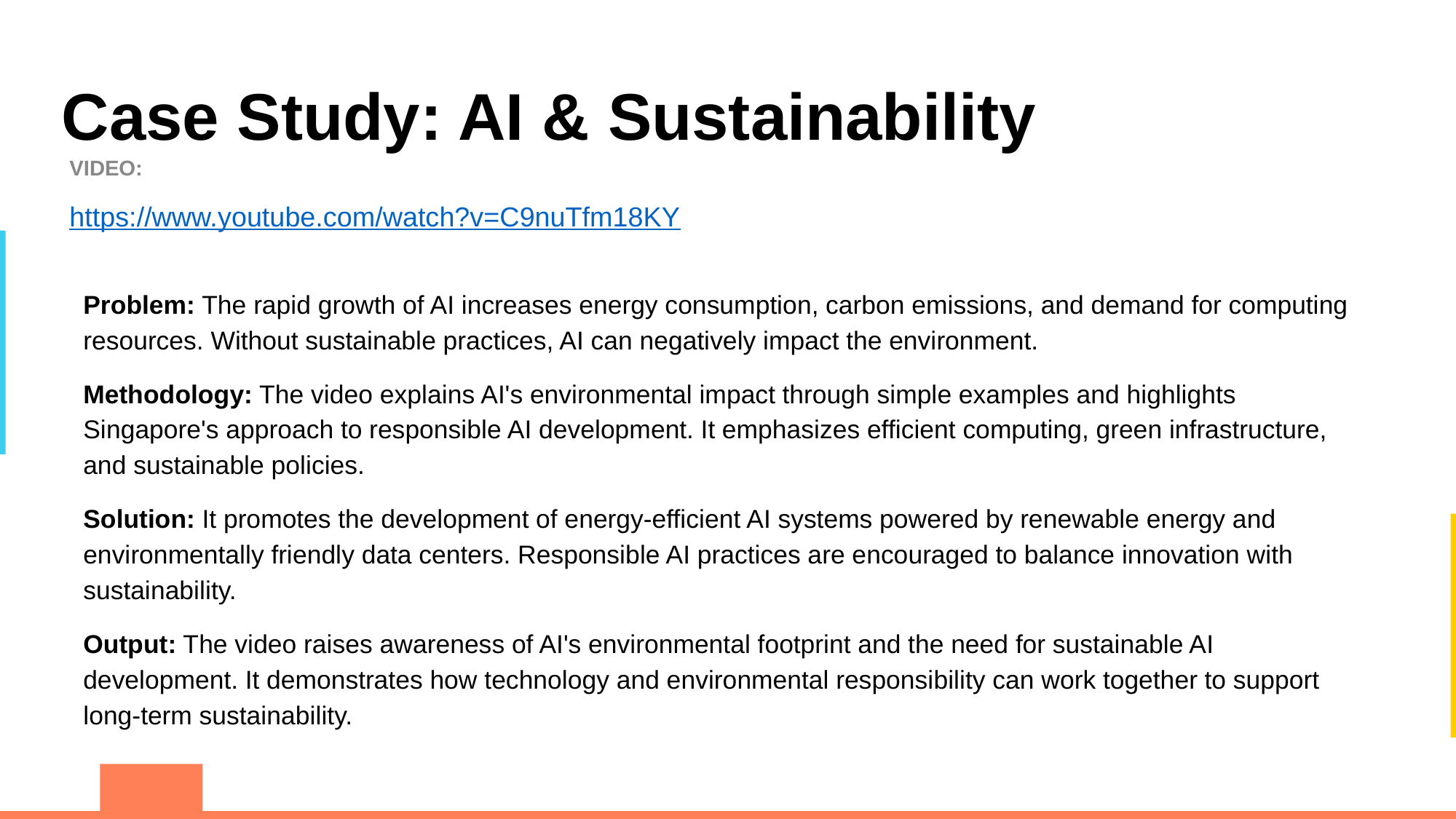

Case Study: AI & Sustainability
VIDEO:
https://www.youtube.com/watch?v=C9nuTfm18KY
Problem: The rapid growth of AI increases energy consumption, carbon emissions, and demand for computing resources. Without sustainable practices, AI can negatively impact the environment.
Methodology: The video explains AI's environmental impact through simple examples and highlights Singapore's approach to responsible AI development. It emphasizes efficient computing, green infrastructure, and sustainable policies.
Solution: It promotes the development of energy-efficient AI systems powered by renewable energy and environmentally friendly data centers. Responsible AI practices are encouraged to balance innovation with sustainability.
Output: The video raises awareness of AI's environmental footprint and the need for sustainable AI development. It demonstrates how technology and environmental responsibility can work together to support long-term sustainability.